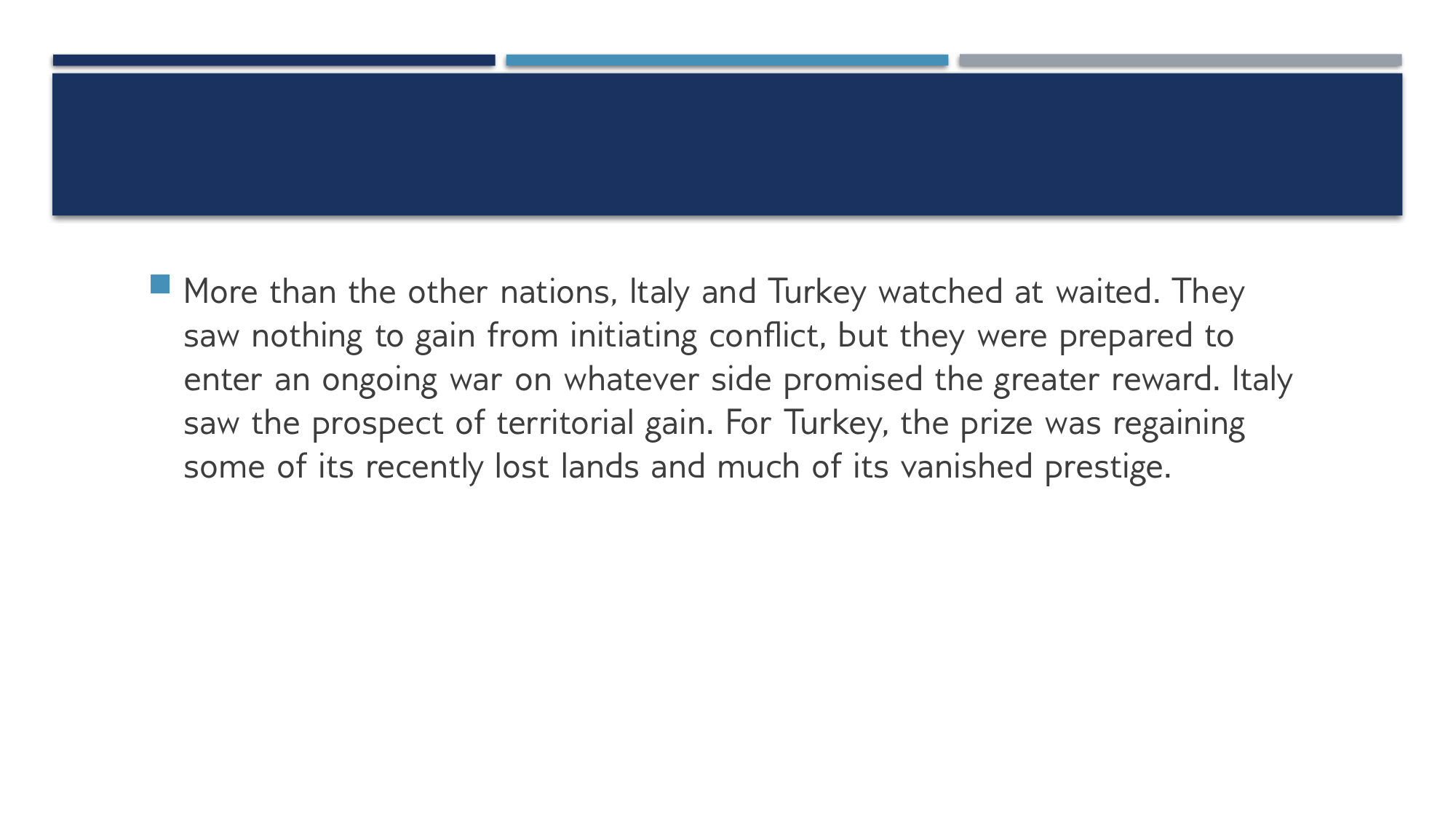

More than the other nations, Italy and Turkey watched at waited. They saw nothing to gain from initiating conflict, but they were prepared to enter an ongoing war on whatever side promised the greater reward. Italy saw the prospect of territorial gain. For Turkey, the prize was regaining some of its recently lost lands and much of its vanished prestige.